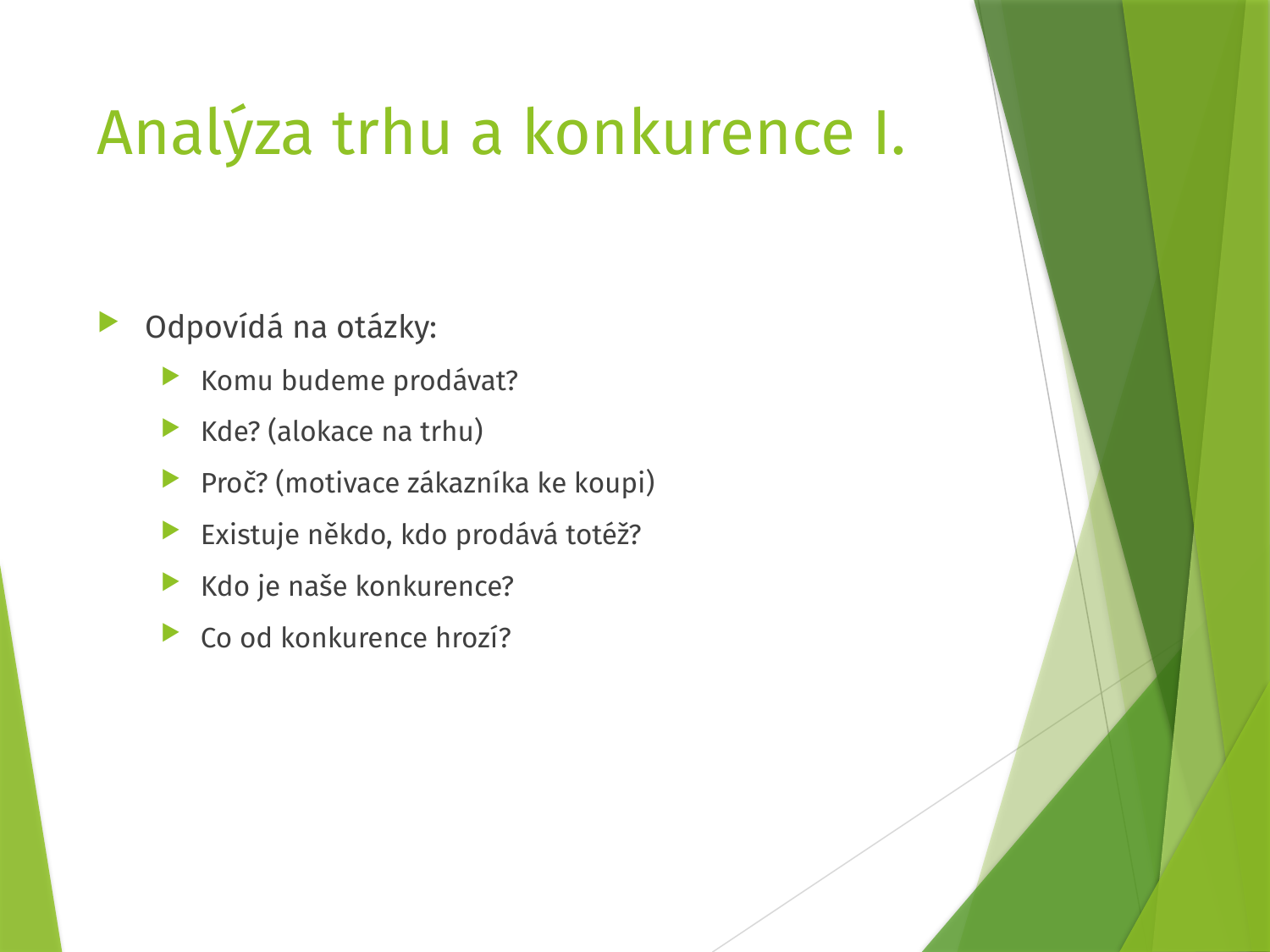

# Analýza trhu a konkurence I.
Odpovídá na otázky:
Komu budeme prodávat?
Kde? (alokace na trhu)
Proč? (motivace zákazníka ke koupi)
Existuje někdo, kdo prodává totéž?
Kdo je naše konkurence?
Co od konkurence hrozí?